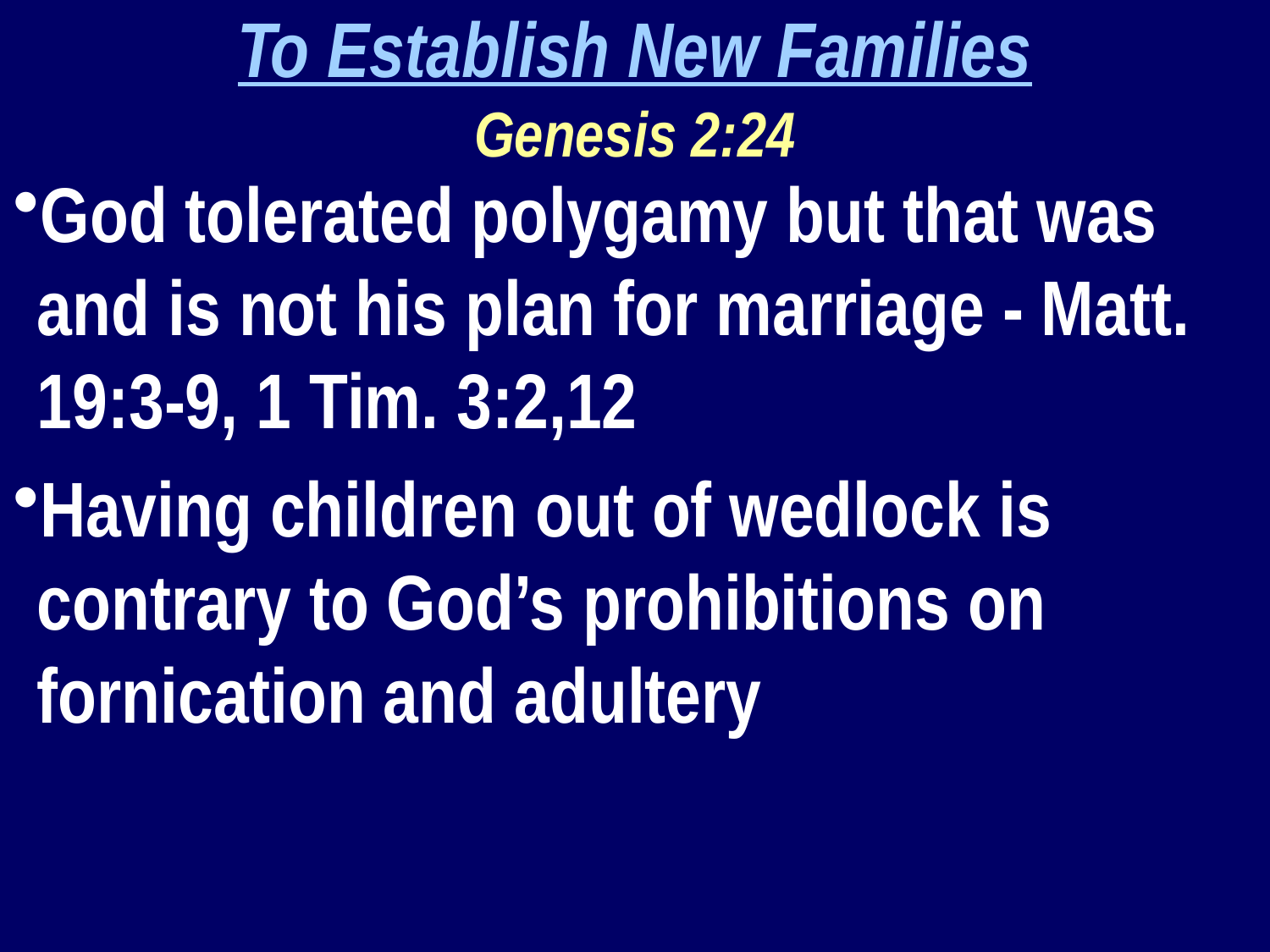

To Establish New Families
Genesis 2:24
God tolerated polygamy but that was and is not his plan for marriage - Matt. 19:3-9, 1 Tim. 3:2,12
Having children out of wedlock is contrary to God’s prohibitions on fornication and adultery